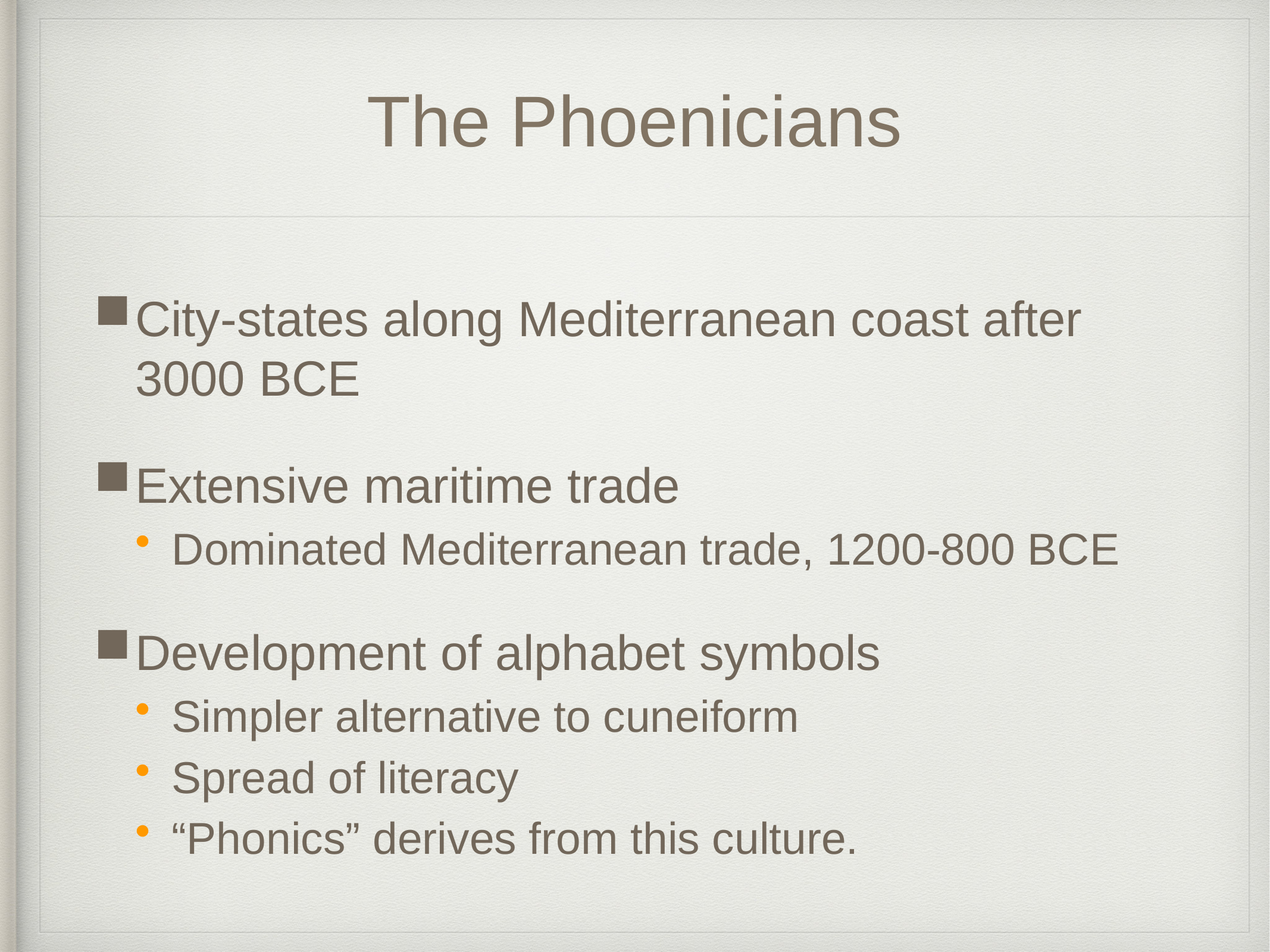

# The Phoenicians
City-states along Mediterranean coast after 3000 BCE
Extensive maritime trade
Dominated Mediterranean trade, 1200-800 BCE
Development of alphabet symbols
Simpler alternative to cuneiform
Spread of literacy
“Phonics” derives from this culture.